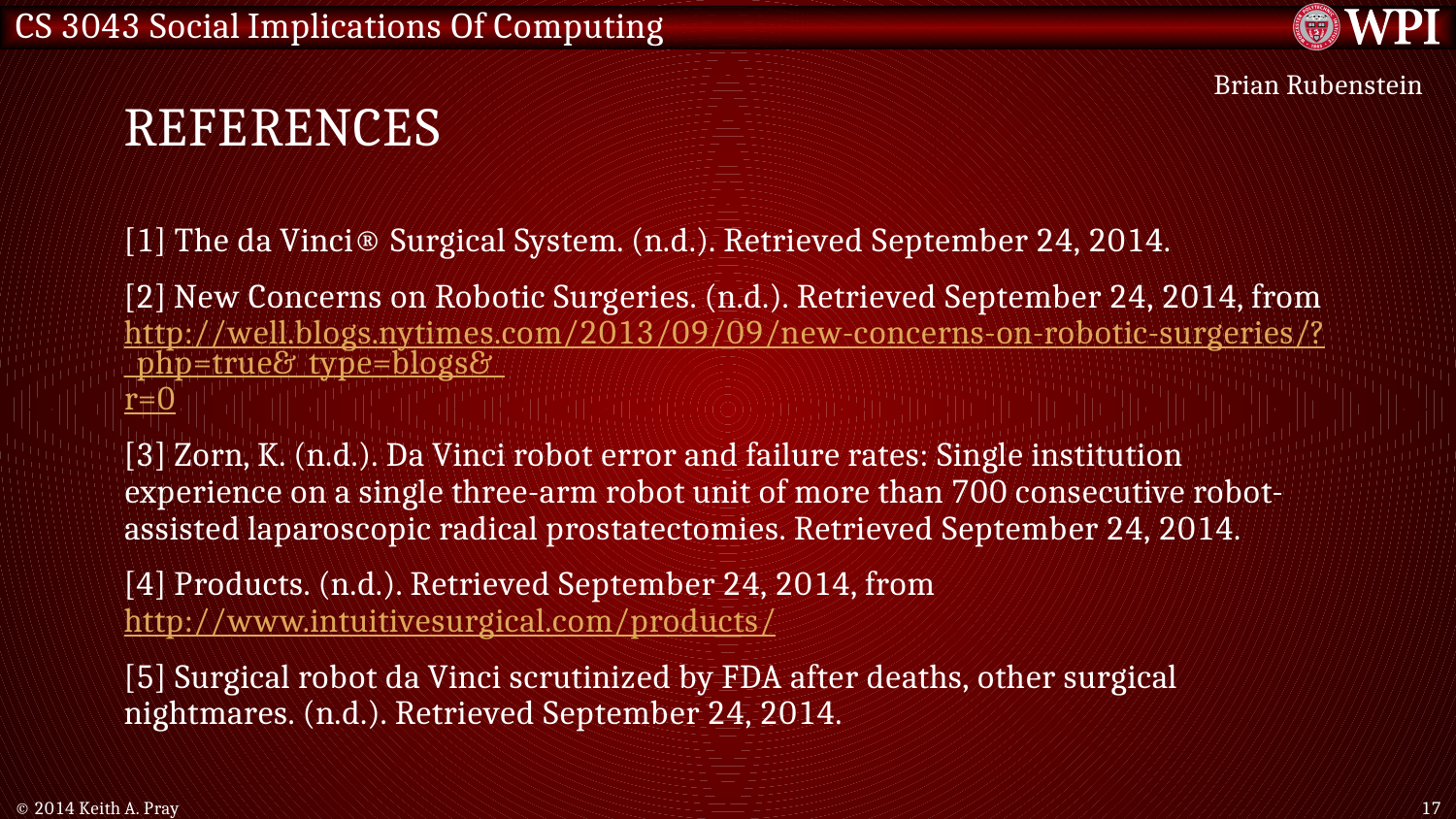

# References
Brian Rubenstein
[1] The da Vinci® Surgical System. (n.d.). Retrieved September 24, 2014.
[2] New Concerns on Robotic Surgeries. (n.d.). Retrieved September 24, 2014, from http://well.blogs.nytimes.com/2013/09/09/new-concerns-on-robotic-surgeries/?_php=true&_type=blogs&_r=0
[3] Zorn, K. (n.d.). Da Vinci robot error and failure rates: Single institution experience on a single three-arm robot unit of more than 700 consecutive robot-assisted laparoscopic radical prostatectomies. Retrieved September 24, 2014.
[4] Products. (n.d.). Retrieved September 24, 2014, from http://www.intuitivesurgical.com/products/
[5] Surgical robot da Vinci scrutinized by FDA after deaths, other surgical nightmares. (n.d.). Retrieved September 24, 2014.
© 2014 Keith A. Pray
17